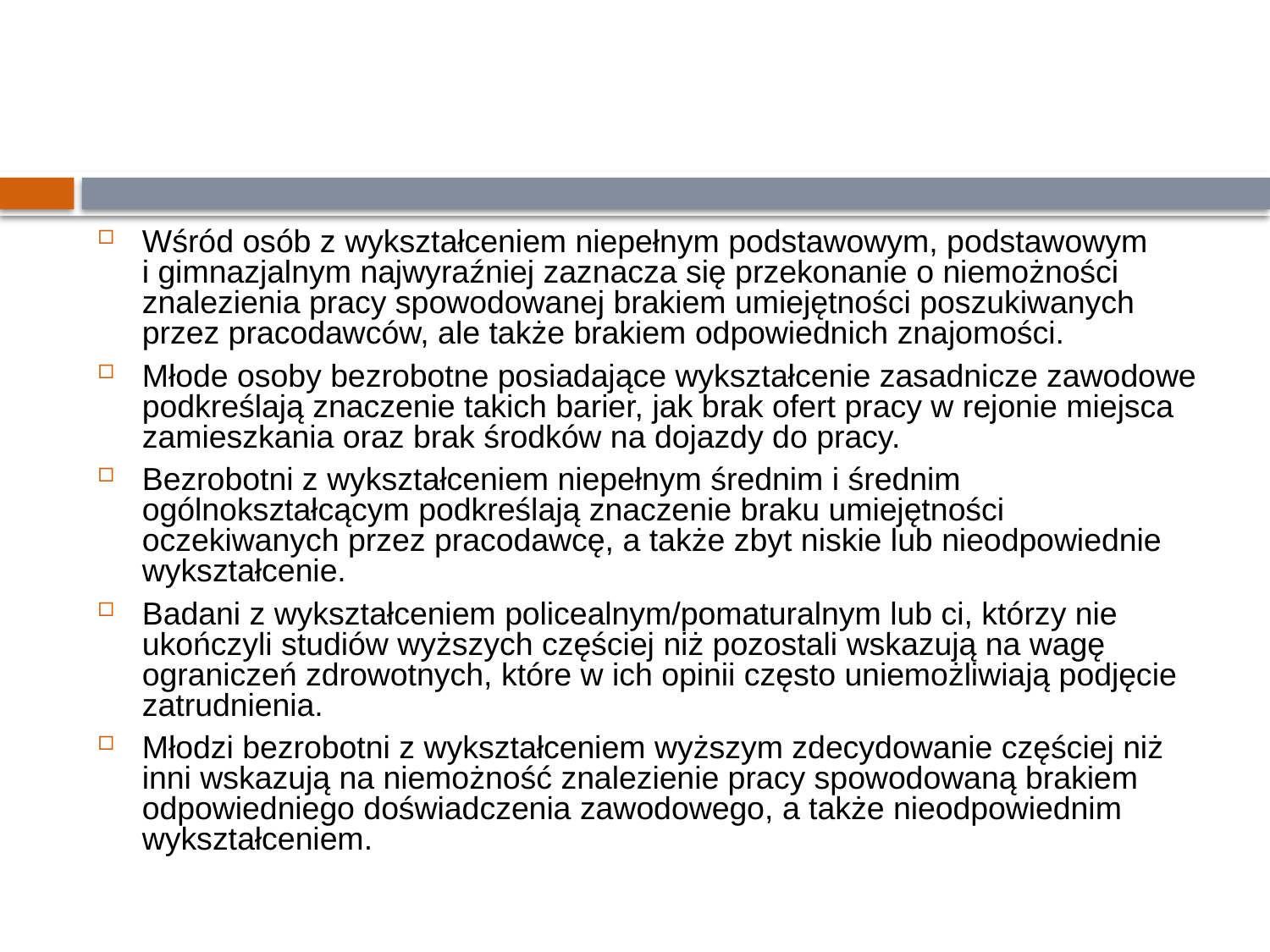

#
Wśród osób z wykształceniem niepełnym podstawowym, podstawowym i gimnazjalnym najwyraźniej zaznacza się przekonanie o niemożności znalezienia pracy spowodowanej brakiem umiejętności poszukiwanych przez pracodawców, ale także brakiem odpowiednich znajomości.
Młode osoby bezrobotne posiadające wykształcenie zasadnicze zawodowe podkreślają znaczenie takich barier, jak brak ofert pracy w rejonie miejsca zamieszkania oraz brak środków na dojazdy do pracy.
Bezrobotni z wykształceniem niepełnym średnim i średnim ogólnokształcącym podkreślają znaczenie braku umiejętności oczekiwanych przez pracodawcę, a także zbyt niskie lub nieodpowiednie wykształcenie.
Badani z wykształceniem policealnym/pomaturalnym lub ci, którzy nie ukończyli studiów wyższych częściej niż pozostali wskazują na wagę ograniczeń zdrowotnych, które w ich opinii często uniemożliwiają podjęcie zatrudnienia.
Młodzi bezrobotni z wykształceniem wyższym zdecydowanie częściej niż inni wskazują na niemożność znalezienie pracy spowodowaną brakiem odpowiedniego doświadczenia zawodowego, a także nieodpowiednim wykształceniem.